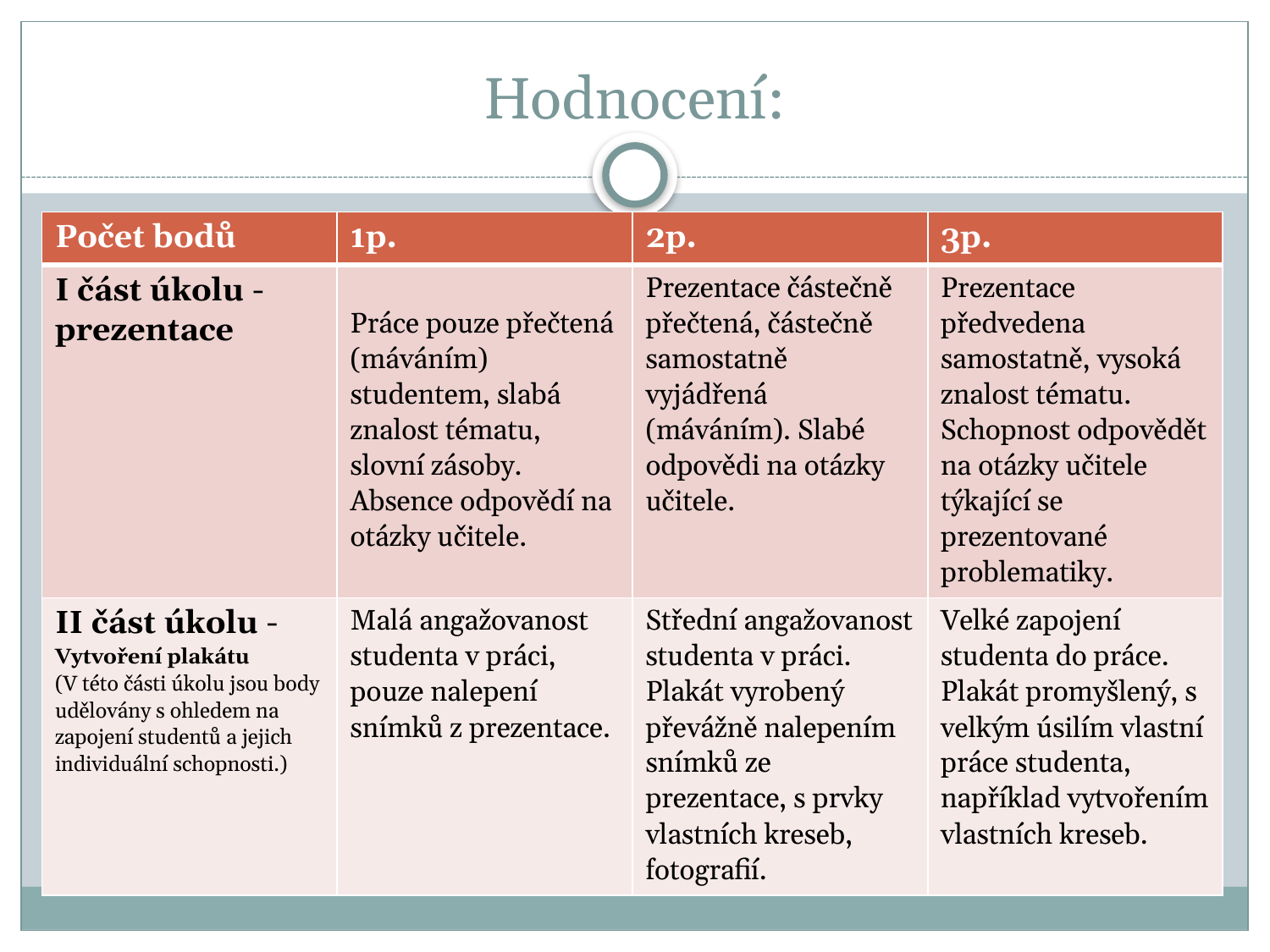

# Hodnocení:
| Počet bodů | 1p. | 2p. | 3p. |
| --- | --- | --- | --- |
| I část úkolu - prezentace | Práce pouze přečtená (máváním) studentem, slabá znalost tématu, slovní zásoby. Absence odpovědí na otázky učitele. | Prezentace částečně přečtená, částečně samostatně vyjádřená (máváním). Slabé odpovědi na otázky učitele. | Prezentace předvedena samostatně, vysoká znalost tématu. Schopnost odpovědět na otázky učitele týkající se prezentované problematiky. |
| II část úkolu - Vytvoření plakátu (V této části úkolu jsou body udělovány s ohledem na zapojení studentů a jejich individuální schopnosti.) | Malá angažovanost studenta v práci, pouze nalepení snímků z prezentace. | Střední angažovanost studenta v práci. Plakát vyrobený převážně nalepením snímků ze prezentace, s prvky vlastních kreseb, fotografií. | Velké zapojení studenta do práce. Plakát promyšlený, s velkým úsilím vlastní práce studenta, například vytvořením vlastních kreseb. |